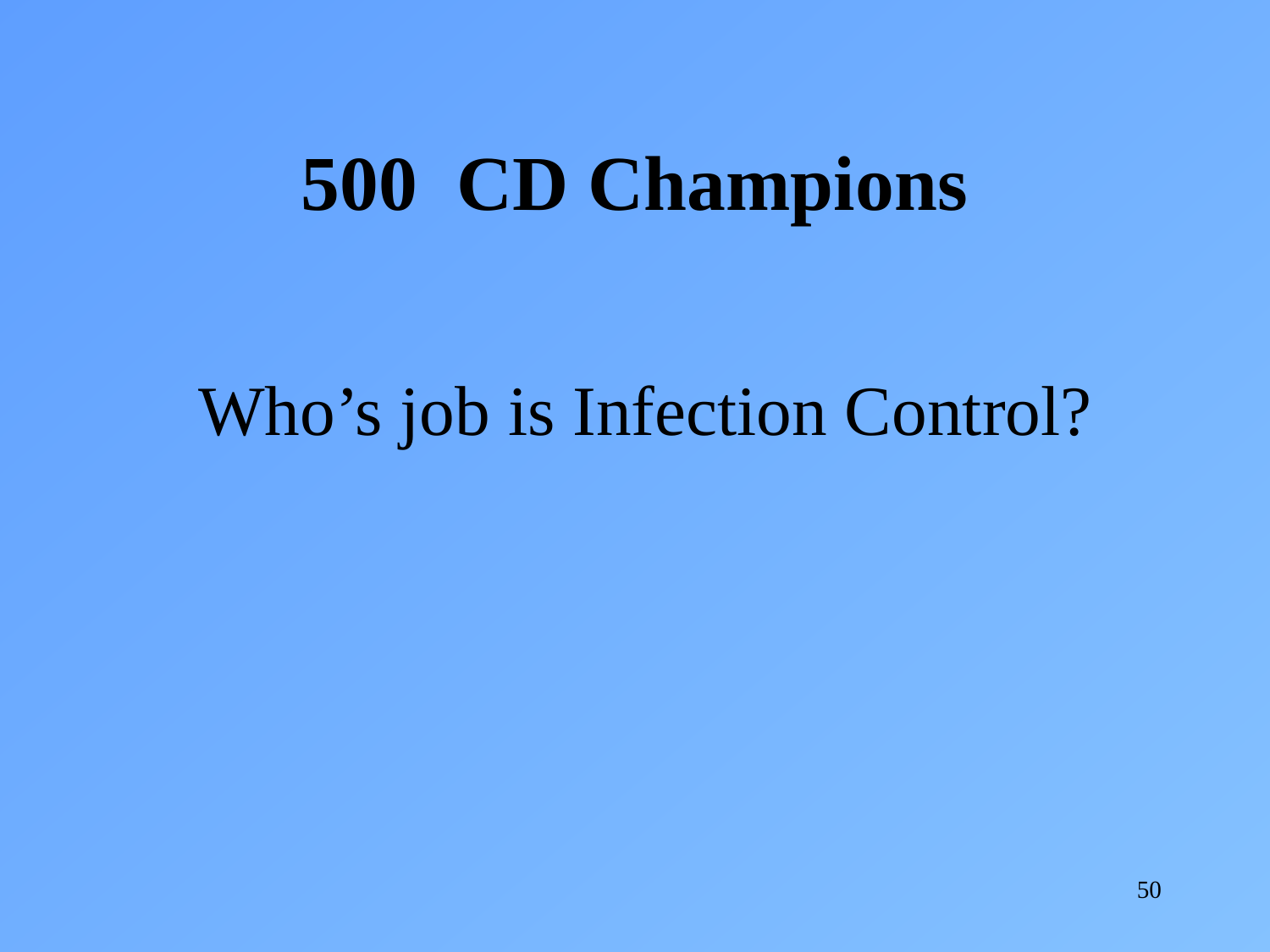

500  CD Champions
Who’s job is Infection Control?

50